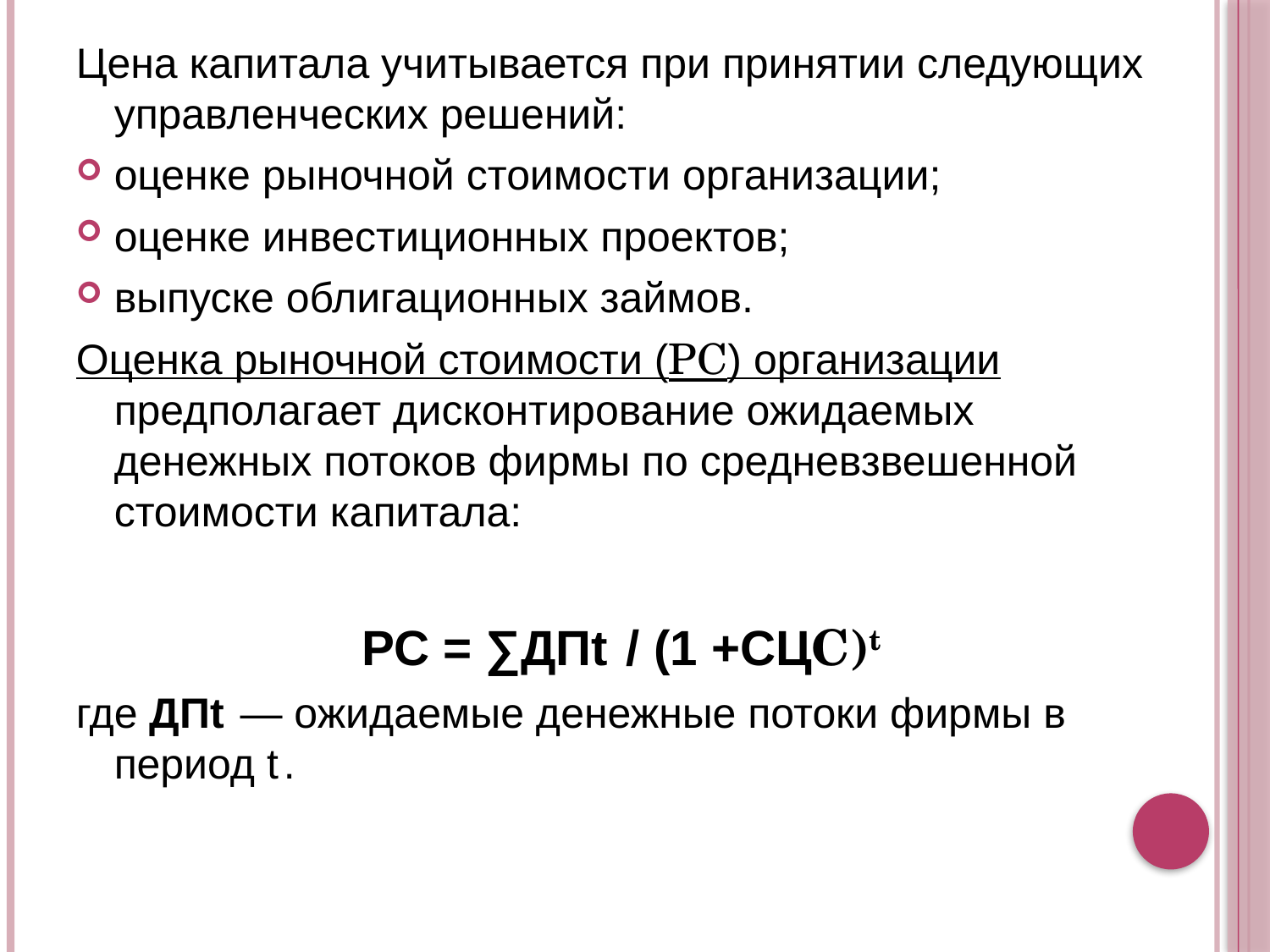

Цена капитала учитывается при принятии следующих управленческих решений:
оценке рыночной стоимости организации;
оценке инвестиционных проектов;
выпуске облигационных займов.
Оценка рыночной стоимости (PC) организации предполагает дисконтирование ожидаемых денежных потоков фирмы по средневзвешенной стоимости капитала:

РС = ∑ДПt / (1 +СЦC)t
где ДПt — ожидаемые денежные потоки фирмы в период t.